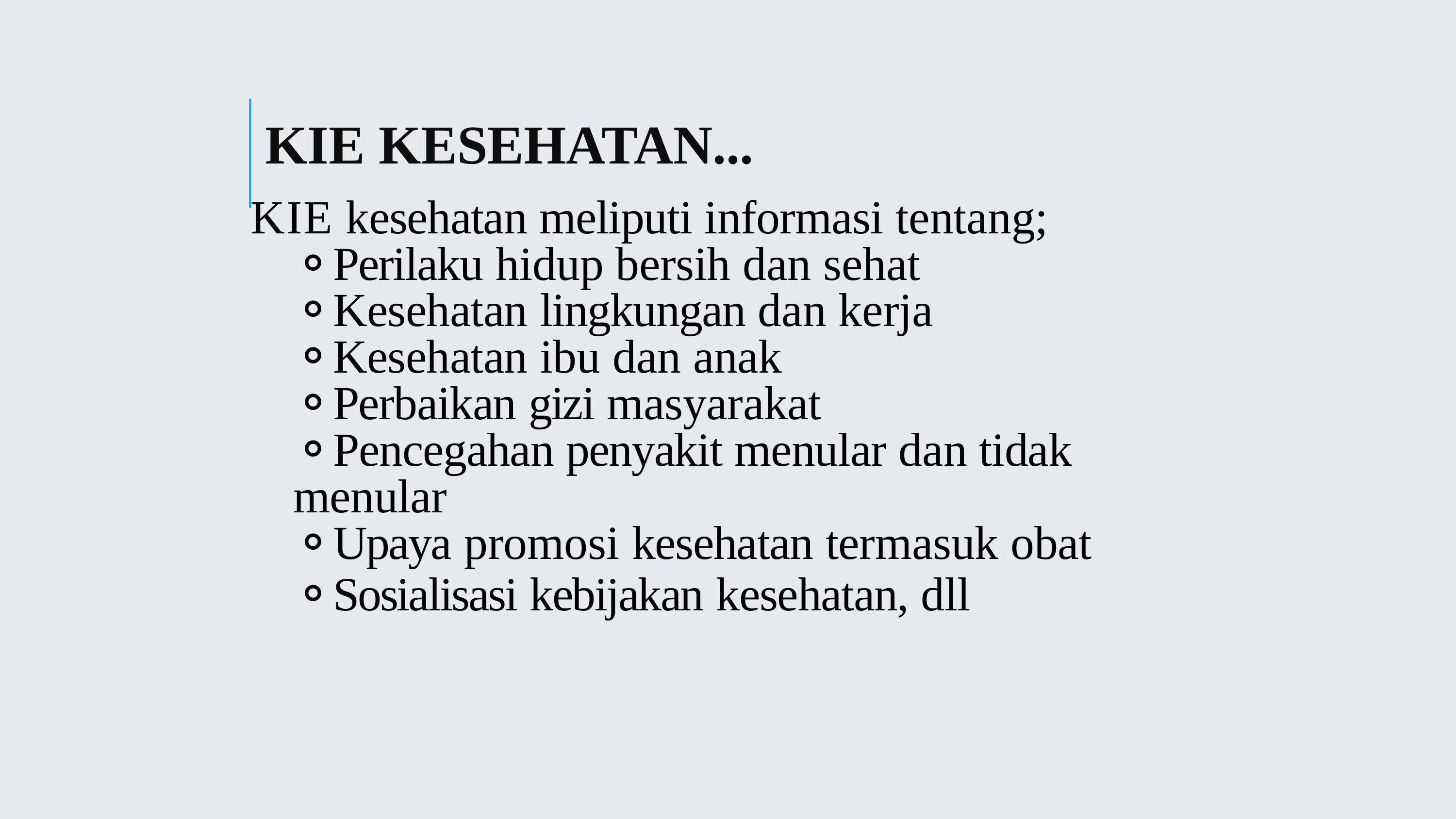

# KIE KESEHATAN...
KIE kesehatan meliputi informasi tentang;
⚬Perilaku hidup bersih dan sehat
⚬Kesehatan lingkungan dan kerja
⚬Kesehatan ibu dan anak
⚬Perbaikan gizi masyarakat
⚬Pencegahan penyakit menular dan tidak menular
⚬Upaya promosi kesehatan termasuk obat
⚬Sosialisasi kebijakan kesehatan, dll